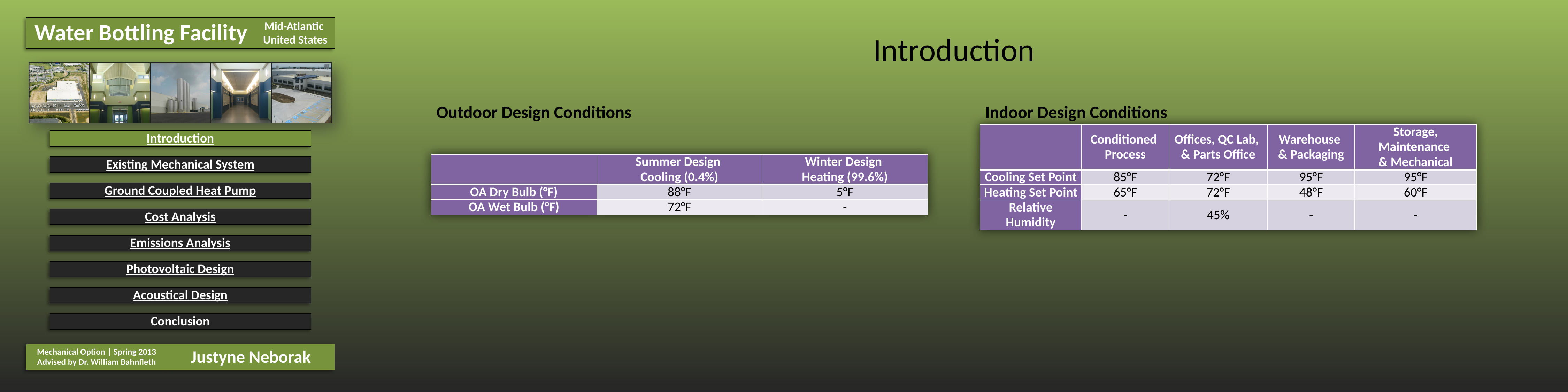

# Introduction
Outdoor Design Conditions
Indoor Design Conditions
|  | Conditioned Process | Offices, QC Lab, & Parts Office | Warehouse & Packaging | Storage, Maintenance & Mechanical |
| --- | --- | --- | --- | --- |
| Cooling Set Point | 85°F | 72°F | 95°F | 95°F |
| Heating Set Point | 65°F | 72°F | 48°F | 60°F |
| Relative Humidity | - | 45% | - | - |
| Introduction |
| --- |
|  | Summer Design Cooling (0.4%) | Winter Design Heating (99.6%) |
| --- | --- | --- |
| OA Dry Bulb (°F) | 88°F | 5°F |
| OA Wet Bulb (°F) | 72°F | - |